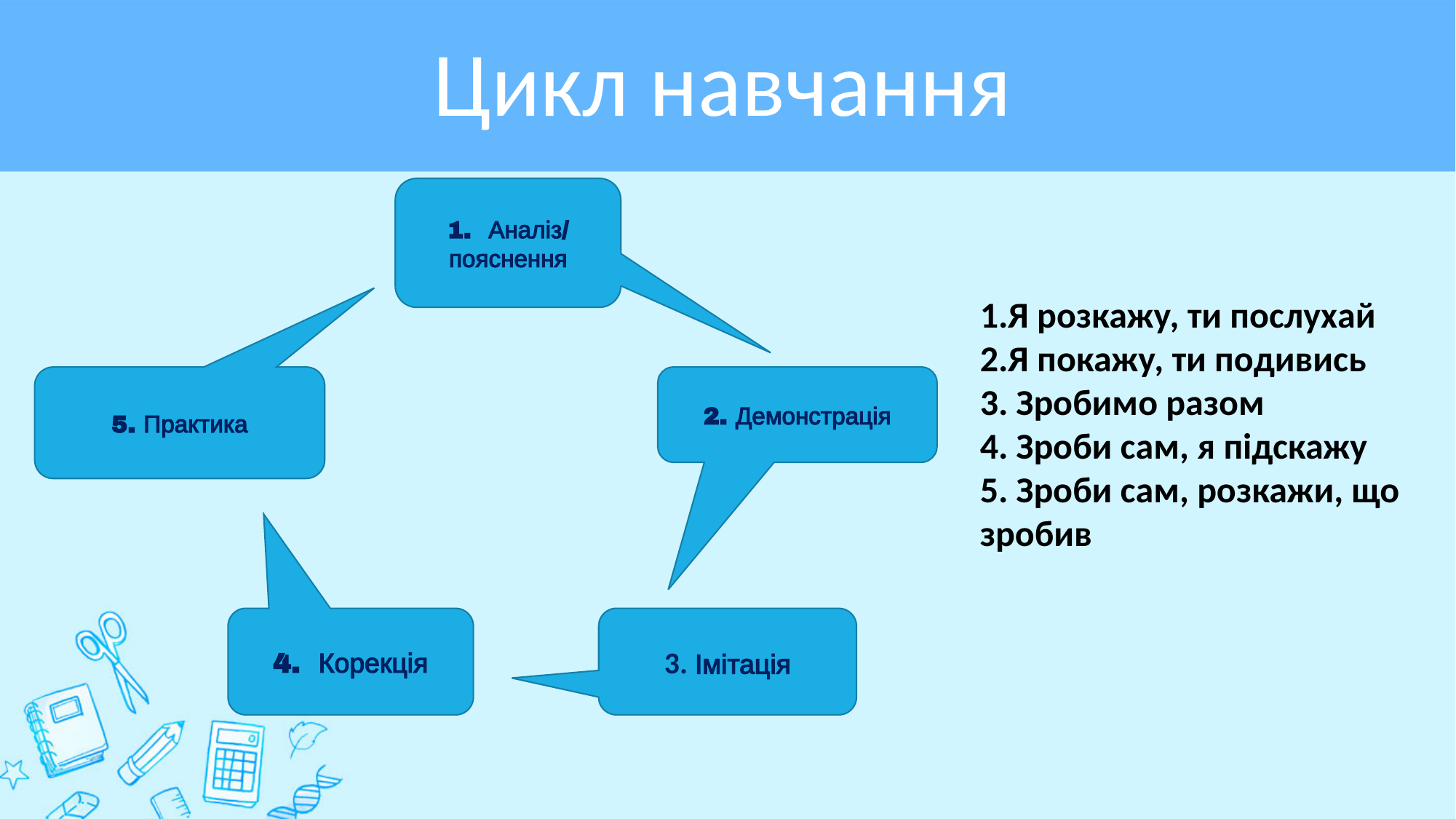

# Цикл навчання
Аналіз/
пояснення
1.Я розкажу, ти послухай
2.Я покажу, ти подивись
3. Зробимо разом
4. Зроби сам, я підскажу
5. Зроби сам, розкажи, що зробив

5. Практика
2. Демонстрація
4.  Корекція
3. Імітація